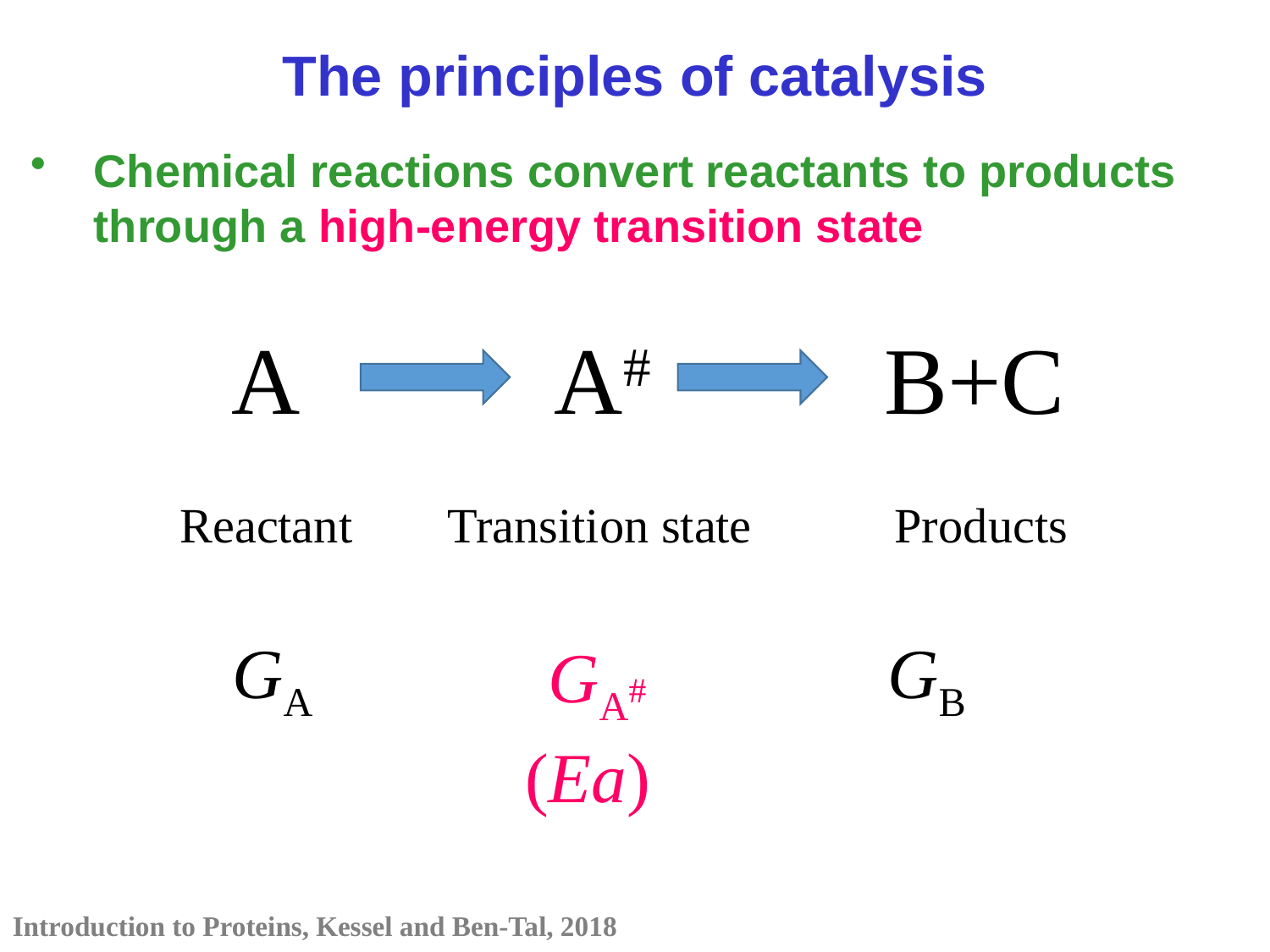

The principles of catalysis
Chemical reactions convert reactants to products through a high-energy transition state
A
A#
B+C

Reactant
Transition state
Products
GA
GB
GA#
(Ea)